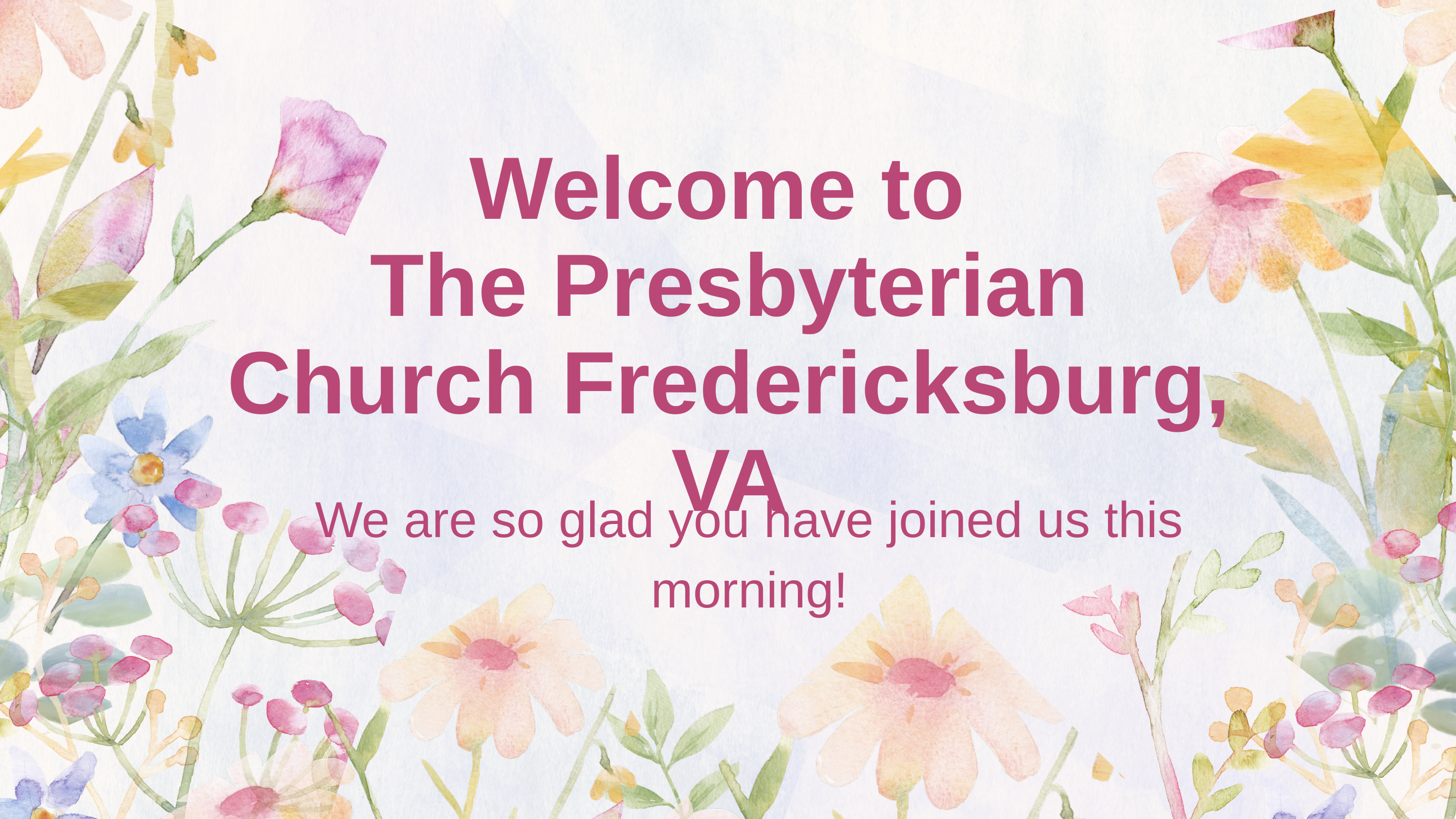

Welcome to
The Presbyterian Church Fredericksburg, VA

We are so glad you have joined us this morning!